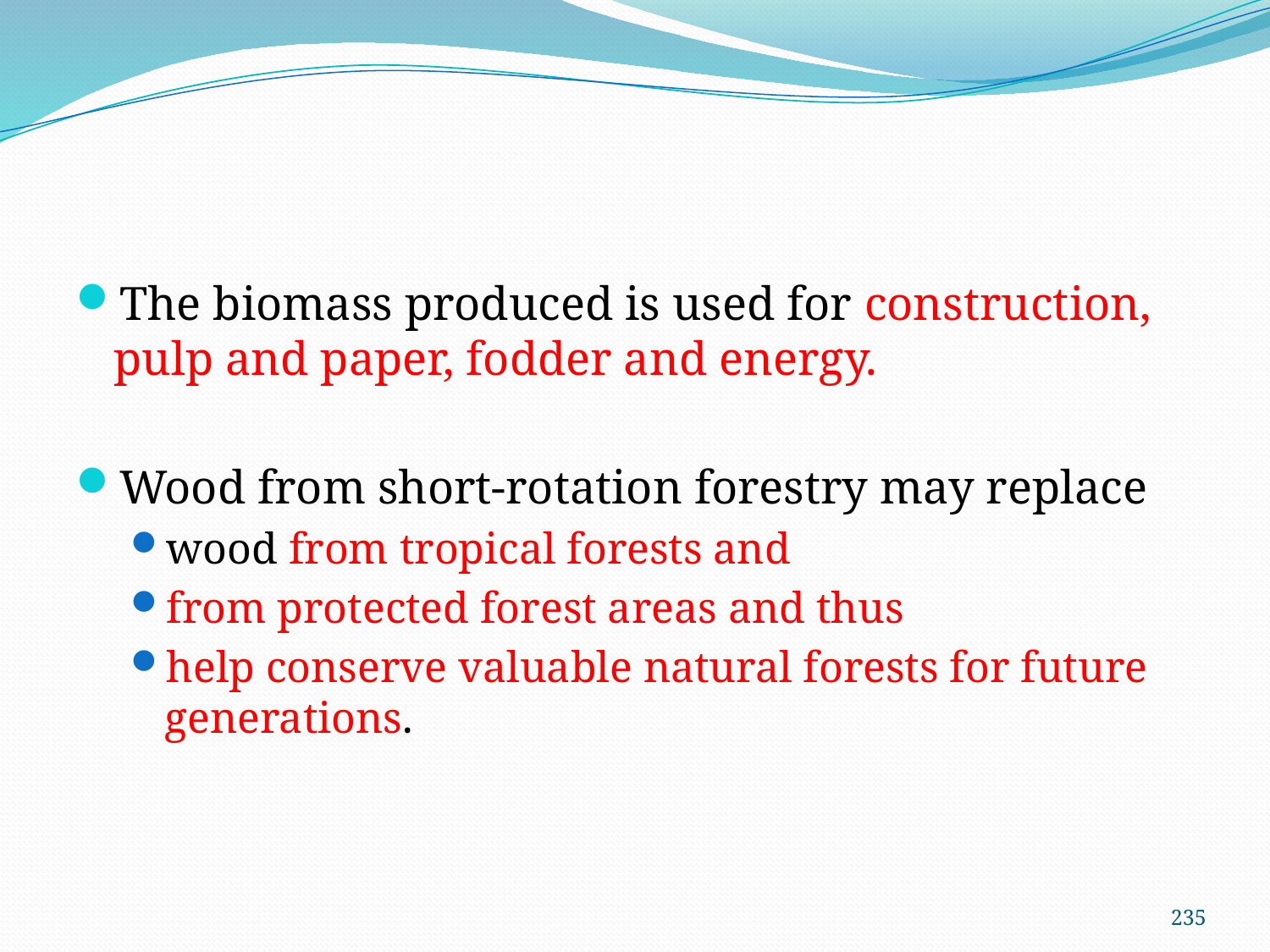

#
The biomass produced is used for construction, pulp and paper, fodder and energy.

Wood from short-rotation forestry may replace
wood from tropical forests and
from protected forest areas and thus
help conserve valuable natural forests for future generations.

235